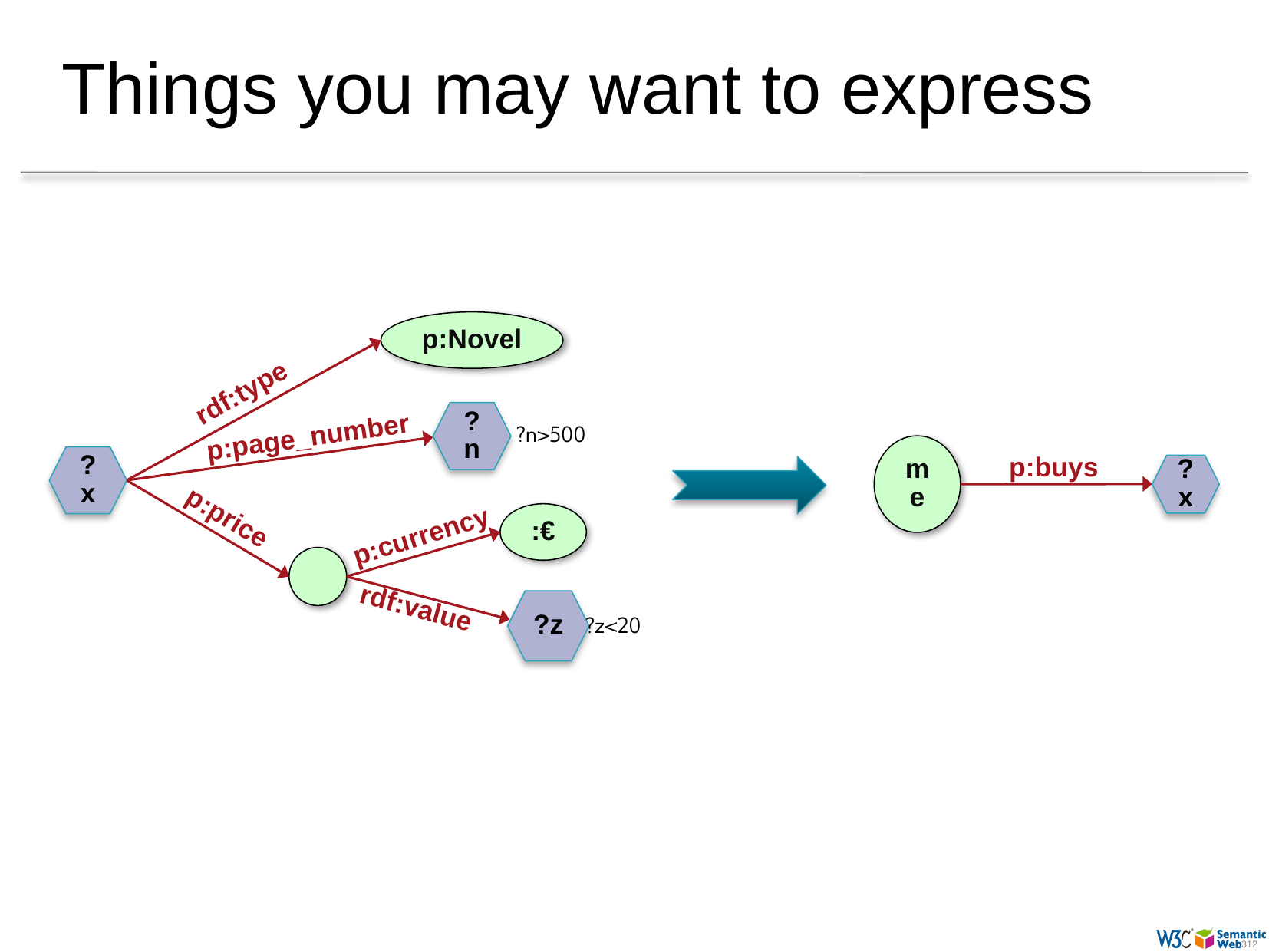

# Things you may want to express
p:Novel
rdf:type
?n
?n>500
p:page_number
?x
p:price
:€
?z
?z<20

p:currency
rdf:value
me
p:buys
?x